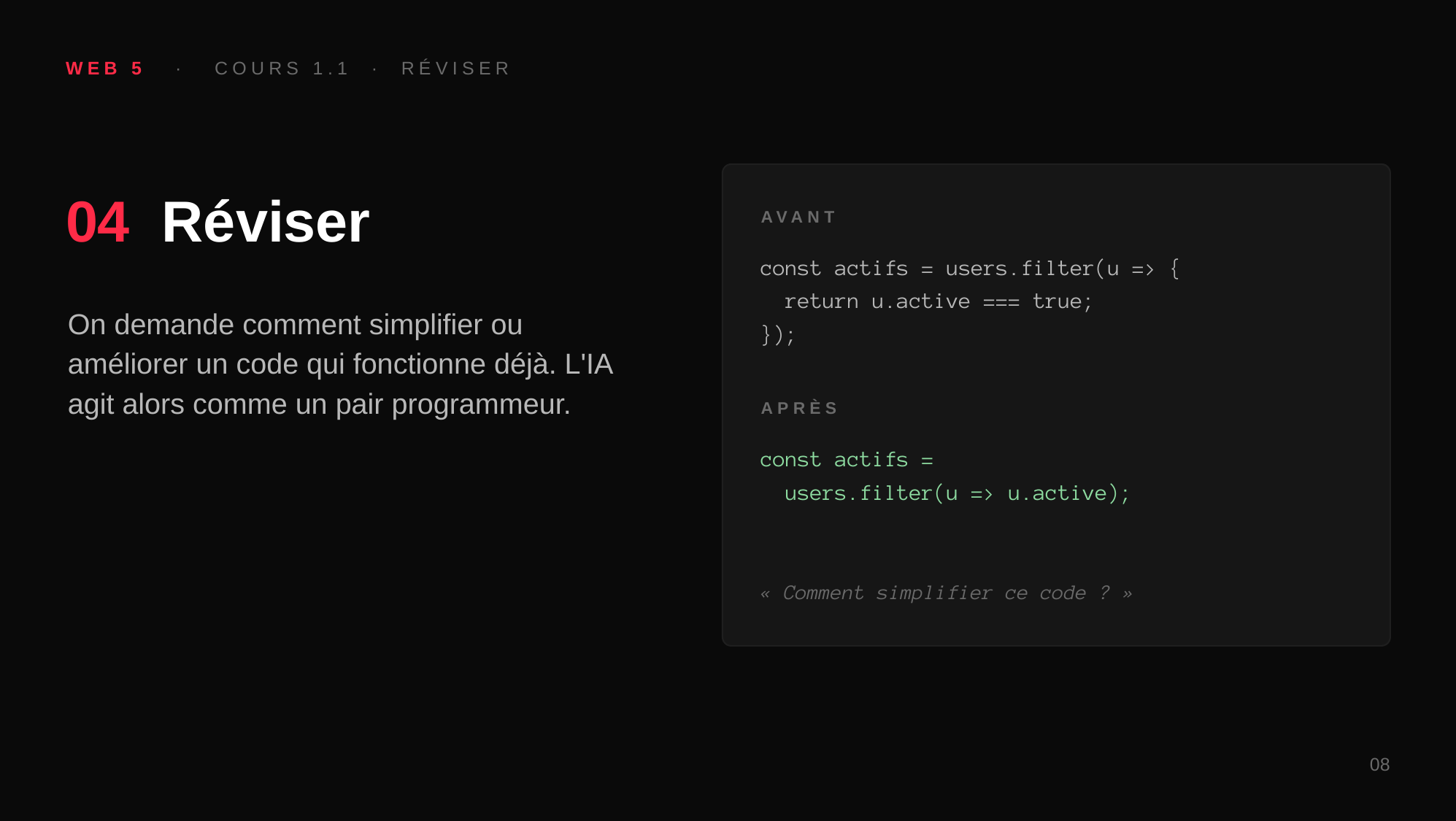

WEB 5   ·   COURS 1.1  ·  RÉVISER
04  Réviser

AVANT
const actifs = users.filter(u => {
  return u.active === true;
});
On demande comment simplifier ou améliorer un code qui fonctionne déjà. L'IA agit alors comme un pair programmeur.
APRÈS
const actifs =
  users.filter(u => u.active);
« Comment simplifier ce code ? »
08